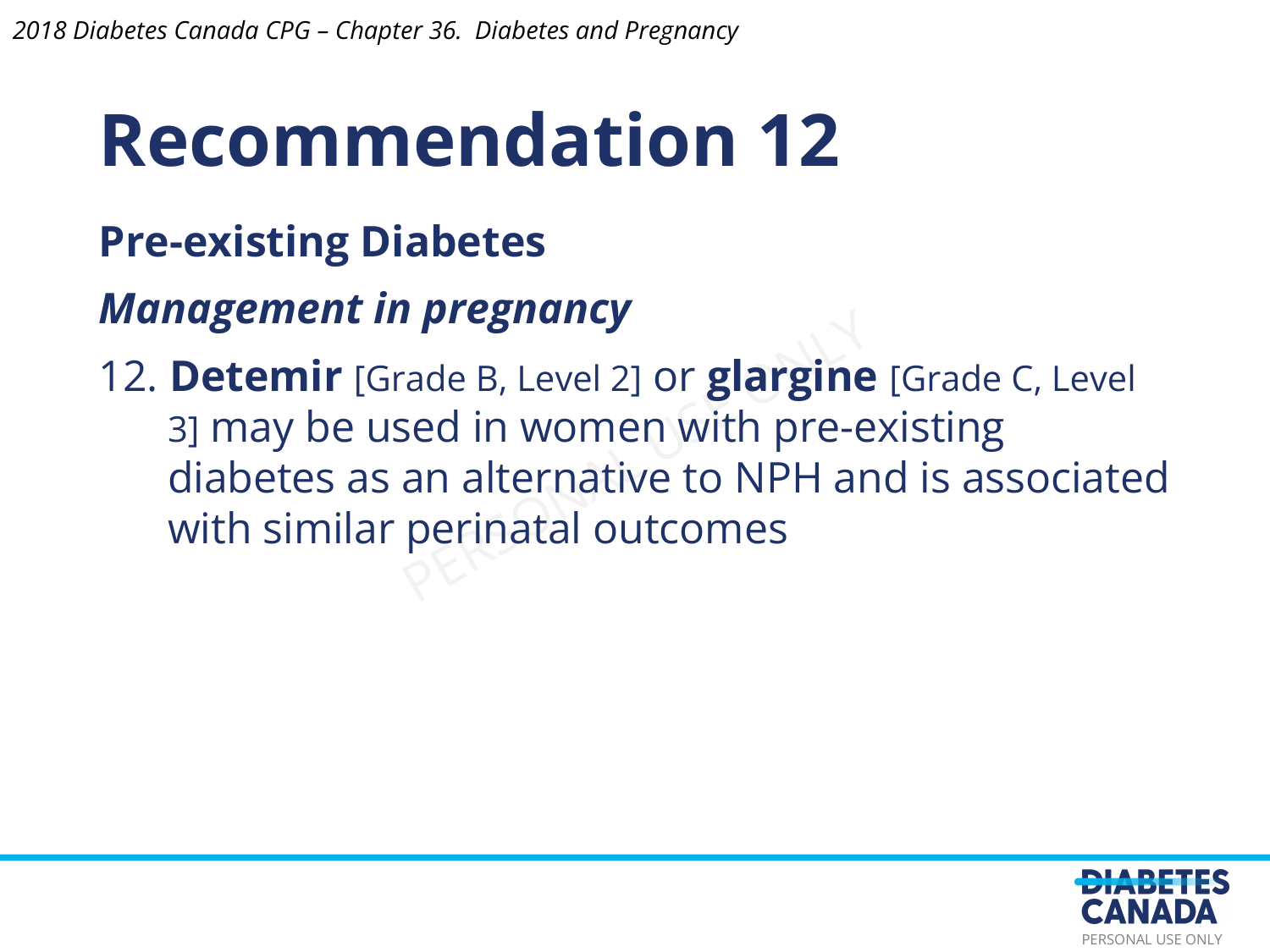

Recommendation 12
2018 Diabetes Canada CPG – Chapter 36.  Diabetes and Pregnancy
Pre-existing Diabetes
Management in pregnancy
12. Detemir [Grade B, Level 2] or glargine [Grade C, Level 3] may be used in women with pre-existing diabetes as an alternative to NPH and is associated with similar perinatal outcomes